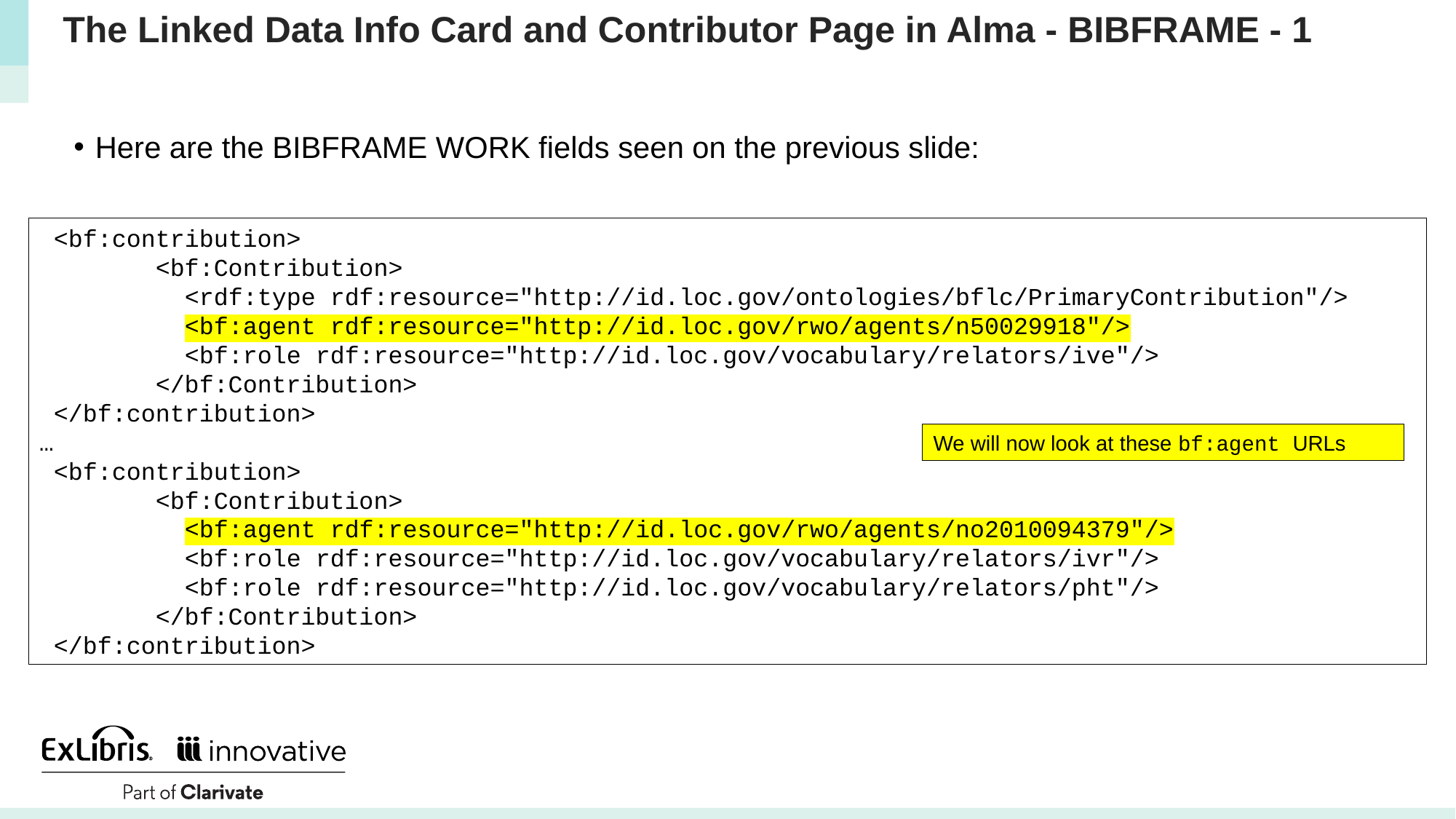

# The Linked Data Info Card and Contributor Page in Alma - BIBFRAME - 1
Here are the BIBFRAME WORK fields seen on the previous slide:
 <bf:contribution>
        <bf:Contribution>
          <rdf:type rdf:resource="http://id.loc.gov/ontologies/bflc/PrimaryContribution"/>
          <bf:agent rdf:resource="http://id.loc.gov/rwo/agents/n50029918"/>
          <bf:role rdf:resource="http://id.loc.gov/vocabulary/relators/ive"/>
        </bf:Contribution>
 </bf:contribution>
…
 <bf:contribution>
        <bf:Contribution>
          <bf:agent rdf:resource="http://id.loc.gov/rwo/agents/no2010094379"/>
          <bf:role rdf:resource="http://id.loc.gov/vocabulary/relators/ivr"/>
          <bf:role rdf:resource="http://id.loc.gov/vocabulary/relators/pht"/>
        </bf:Contribution>
 </bf:contribution>
We will now look at these bf:agent URLs